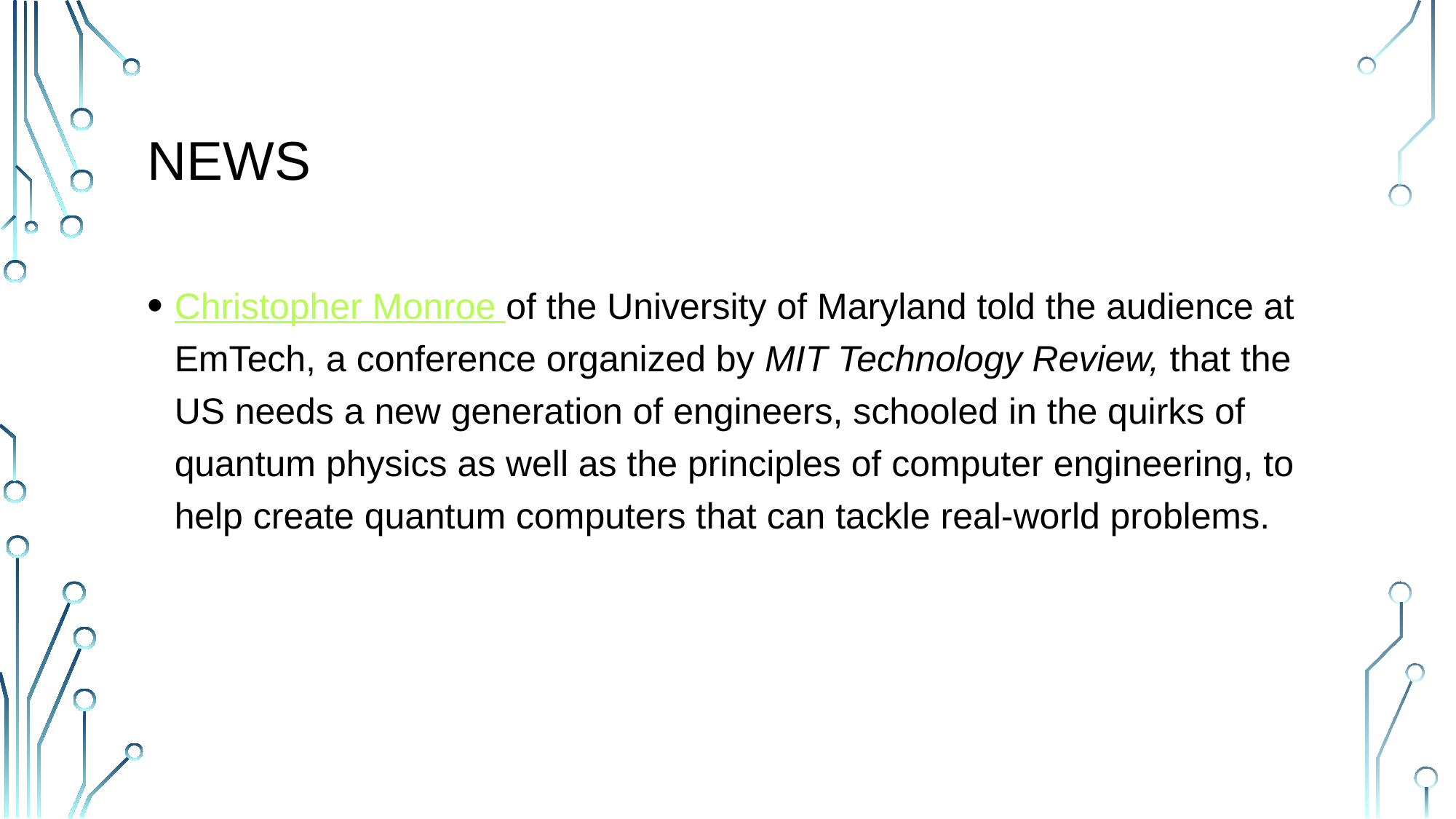

# NEWS
Christopher Monroe of the University of Maryland told the audience at EmTech, a conference organized by MIT Technology Review, that the US needs a new generation of engineers, schooled in the quirks of quantum physics as well as the principles of computer engineering, to help create quantum computers that can tackle real-world problems.